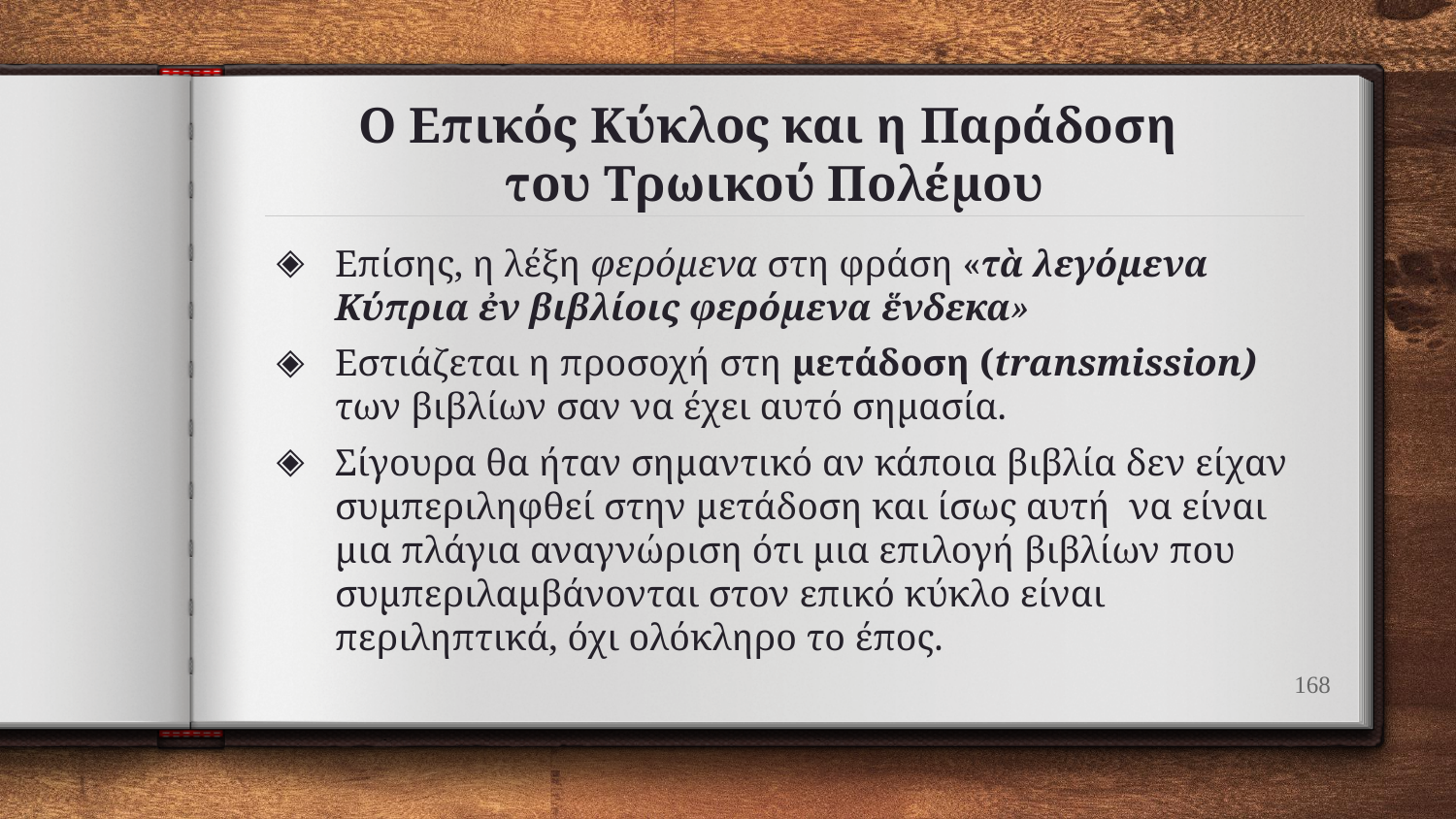

# Ο Επικός Κύκλος και η Παράδοση του Τρωικού Πολέμου
Επίσης, η λέξη φερόμενα στη φράση «τὰ λεγόμενα Κύπρια ἐν βιβλίοις φερόμενα ἕνδεκα»
Εστιάζεται η προσοχή στη μετάδοση (transmission) των βιβλίων σαν να έχει αυτό σημασία.
Σίγουρα θα ήταν σημαντικό αν κάποια βιβλία δεν είχαν συμπεριληφθεί στην μετάδοση και ίσως αυτή  να είναι μια πλάγια αναγνώριση ότι μια επιλογή βιβλίων που συμπεριλαμβάνονται στον επικό κύκλο είναι περιληπτικά, όχι ολόκληρο το έπος.

168